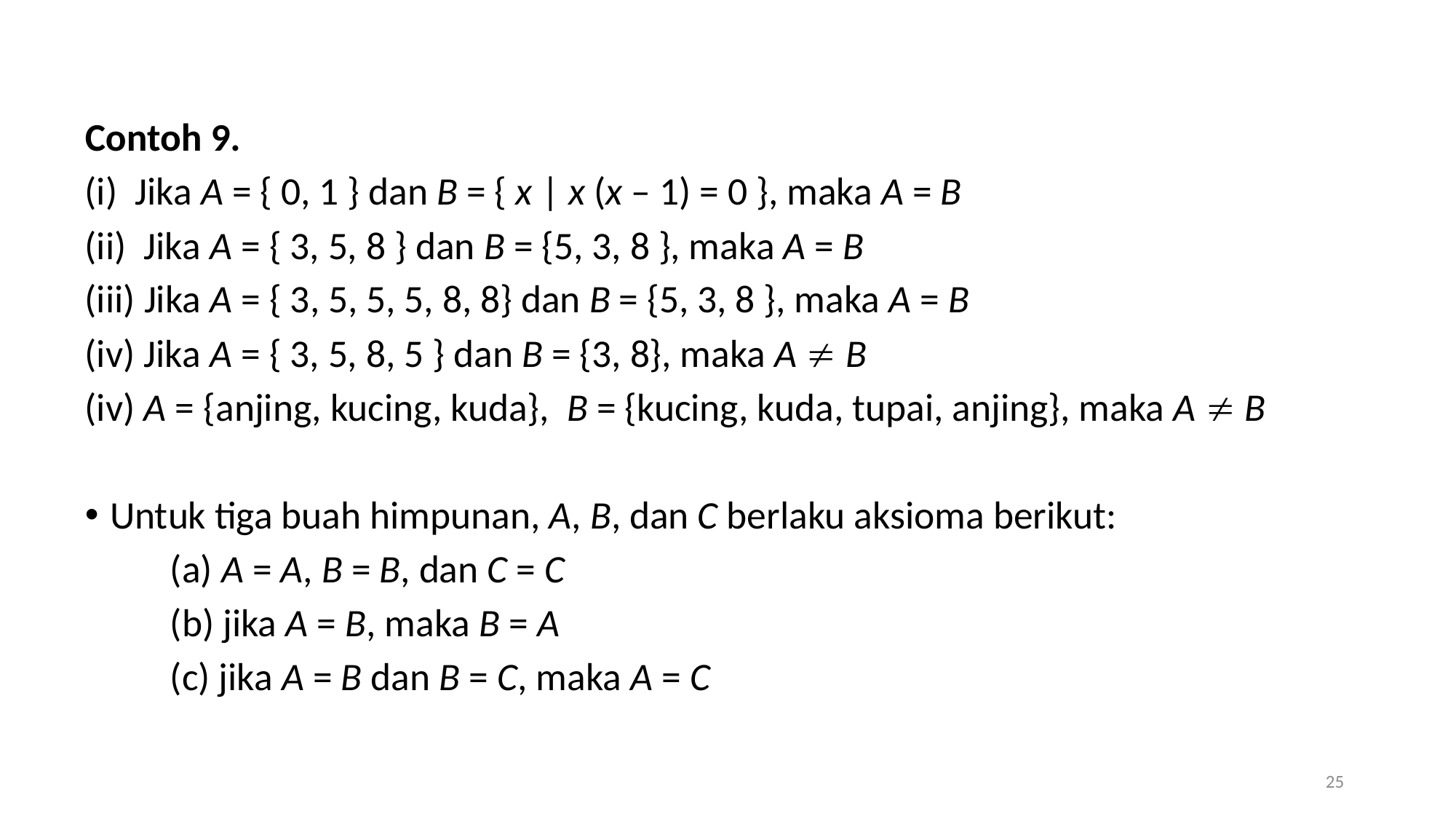

Contoh 9.
(i)  Jika A = { 0, 1 } dan B = { x | x (x – 1) = 0 }, maka A = B
(ii)  Jika A = { 3, 5, 8 } dan B = {5, 3, 8 }, maka A = B
(iii) Jika A = { 3, 5, 5, 5, 8, 8} dan B = {5, 3, 8 }, maka A = B
(iv) Jika A = { 3, 5, 8, 5 } dan B = {3, 8}, maka A ≠ B
(iv) A = {anjing, kucing, kuda},  B = {kucing, kuda, tupai, anjing}, maka A ≠ B

Untuk tiga buah himpunan, A, B, dan C berlaku aksioma berikut:
	(a) A = A, B = B, dan C = C
	(b) jika A = B, maka B = A
	(c) jika A = B dan B = C, maka A = C

25